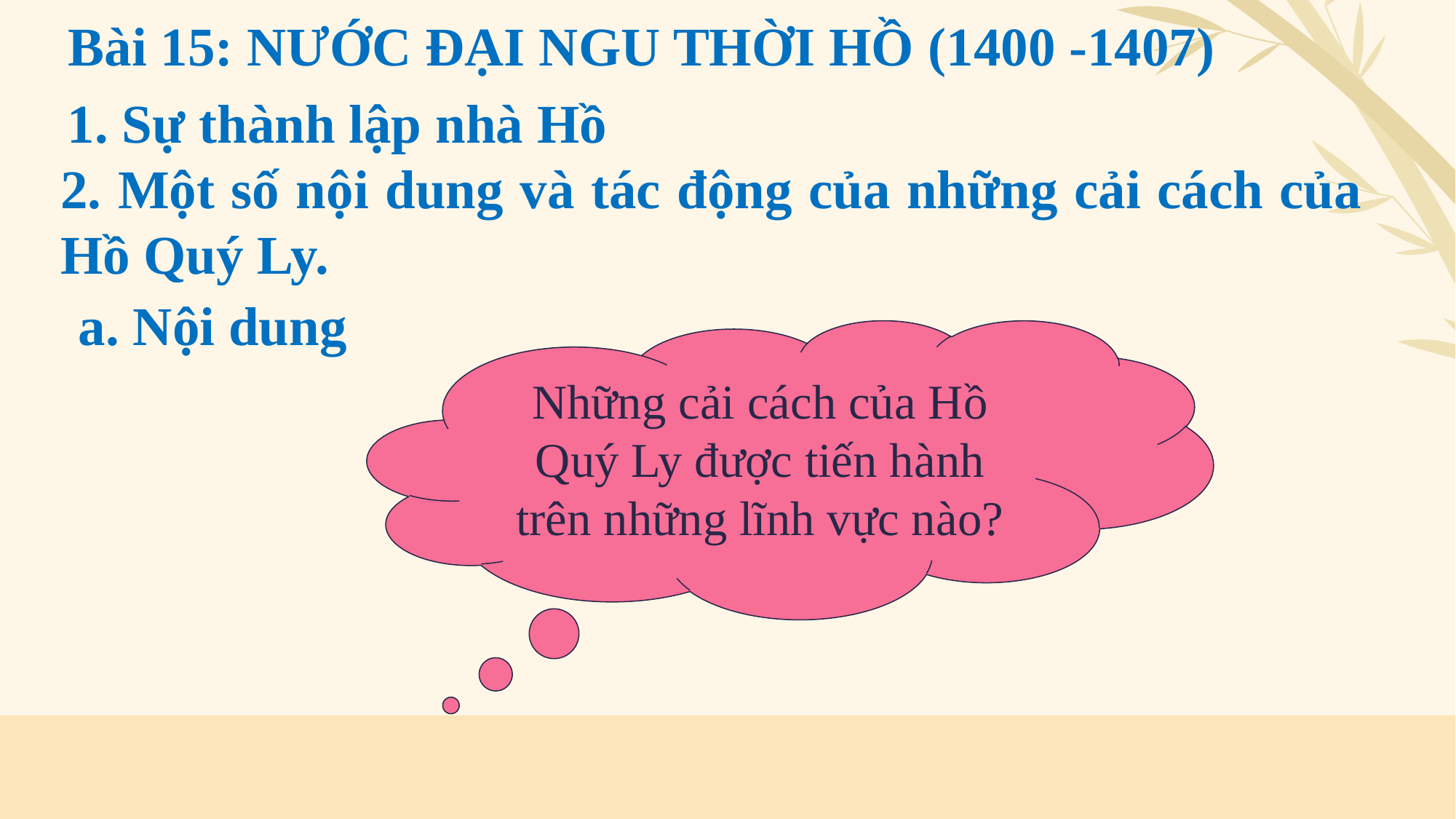

Bài 15: NƯỚC ĐẠI NGU THỜI HỒ (1400 -1407)
1. Sự thành lập nhà Hồ
2. Một số nội dung và tác động của những cải cách của Hồ Quý Ly.
a. Nội dung
Những cải cách của Hồ Quý Ly được tiến hành trên những lĩnh vực nào?